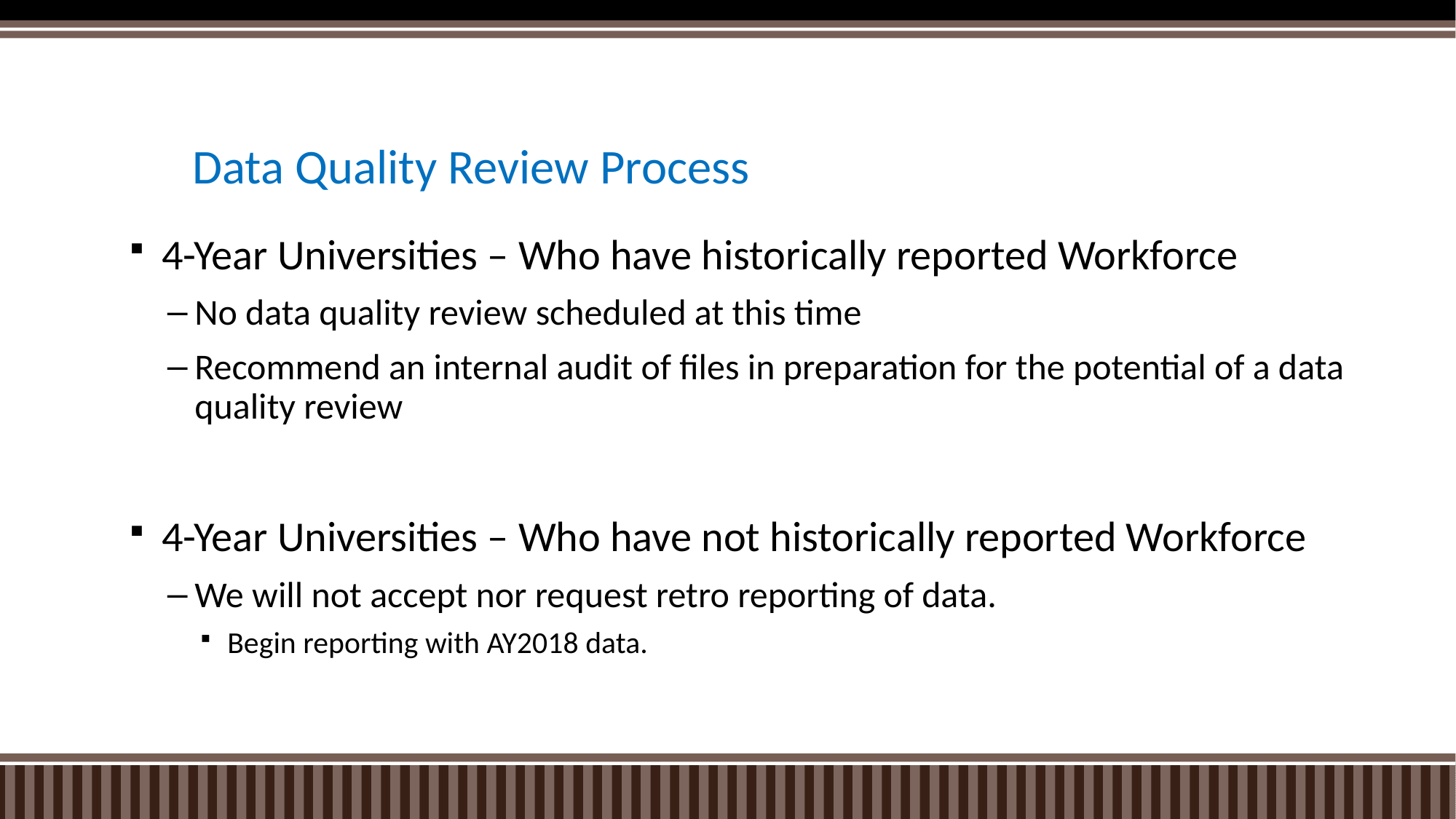

# Data Quality Review Process
4-Year Universities – Who have historically reported Workforce
No data quality review scheduled at this time
Recommend an internal audit of files in preparation for the potential of a data quality review

4-Year Universities – Who have not historically reported Workforce
We will not accept nor request retro reporting of data.
Begin reporting with AY2018 data.